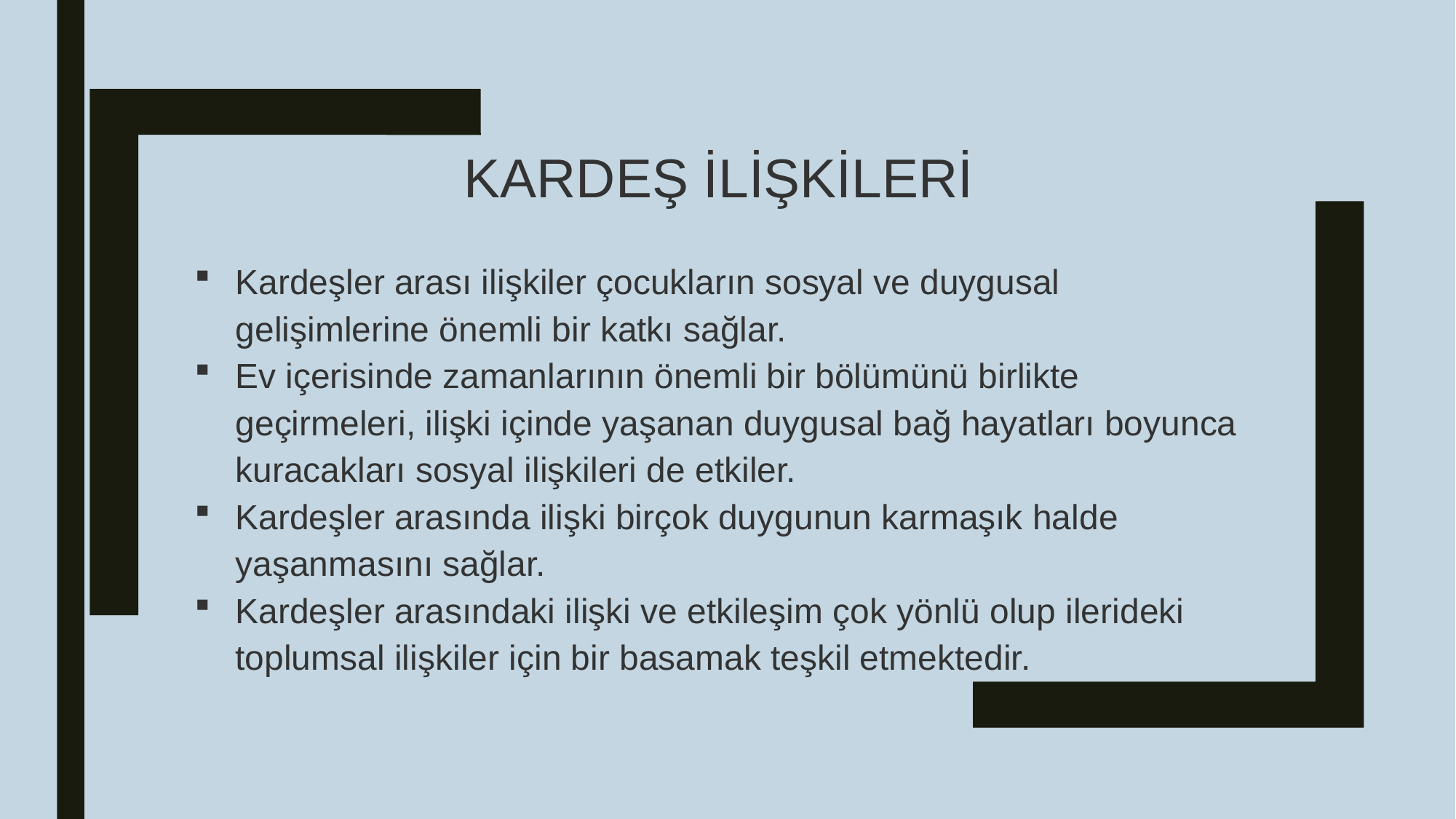

# Kardeş ilişkileri
Kardeşler arası ilişkiler çocukların sosyal ve duygusal gelişimlerine önemli bir katkı sağlar.
Ev içerisinde zamanlarının önemli bir bölümünü birlikte geçirmeleri, ilişki içinde yaşanan duygusal bağ hayatları boyunca kuracakları sosyal ilişkileri de etkiler.
Kardeşler arasında ilişki birçok duygunun karmaşık halde yaşanmasını sağlar.
Kardeşler arasındaki ilişki ve etkileşim çok yönlü olup ilerideki toplumsal ilişkiler için bir basamak teşkil etmektedir.